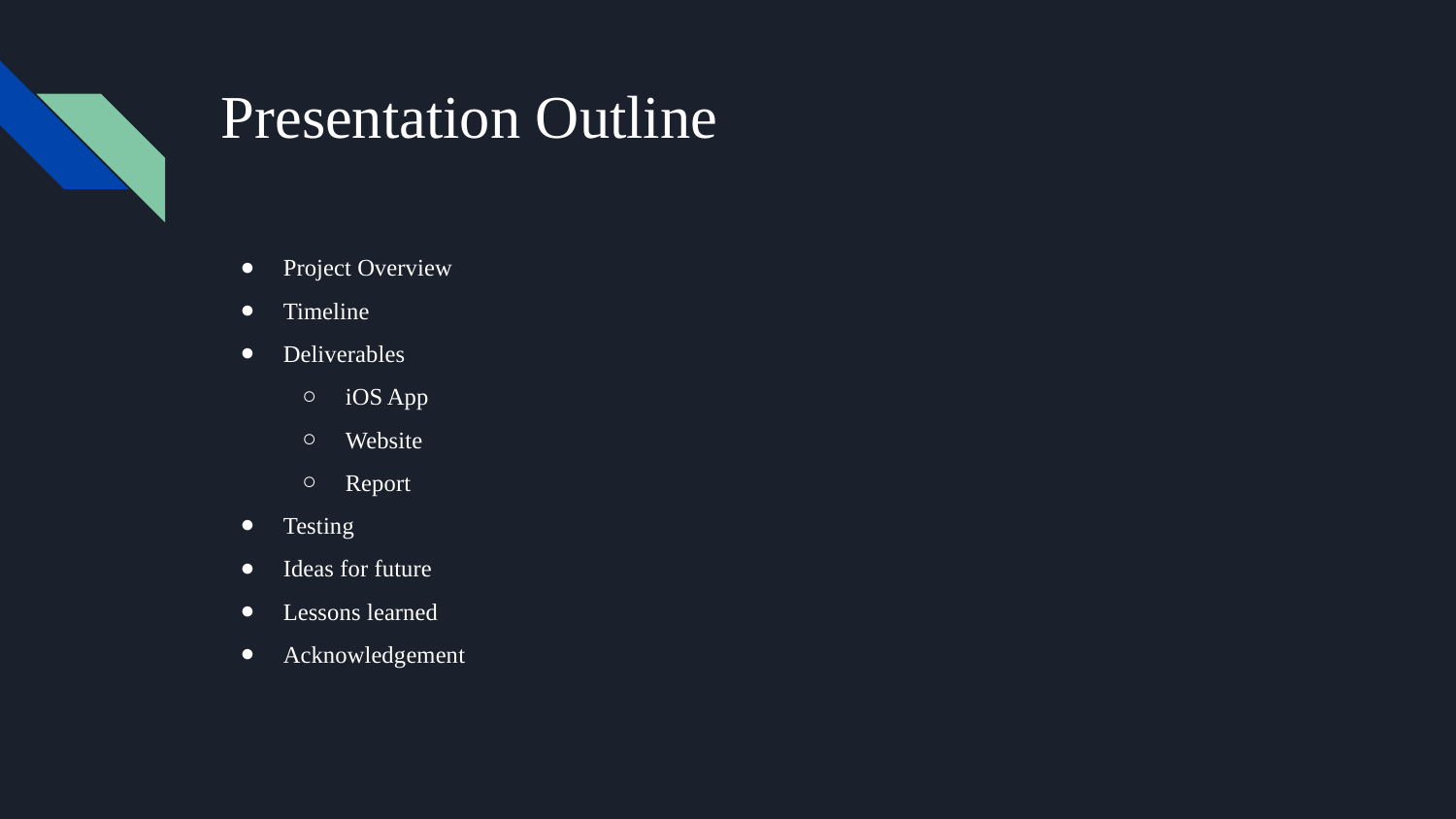

# Presentation Outline
Project Overview
Timeline
Deliverables
iOS App
Website
Report
Testing
Ideas for future
Lessons learned
Acknowledgement